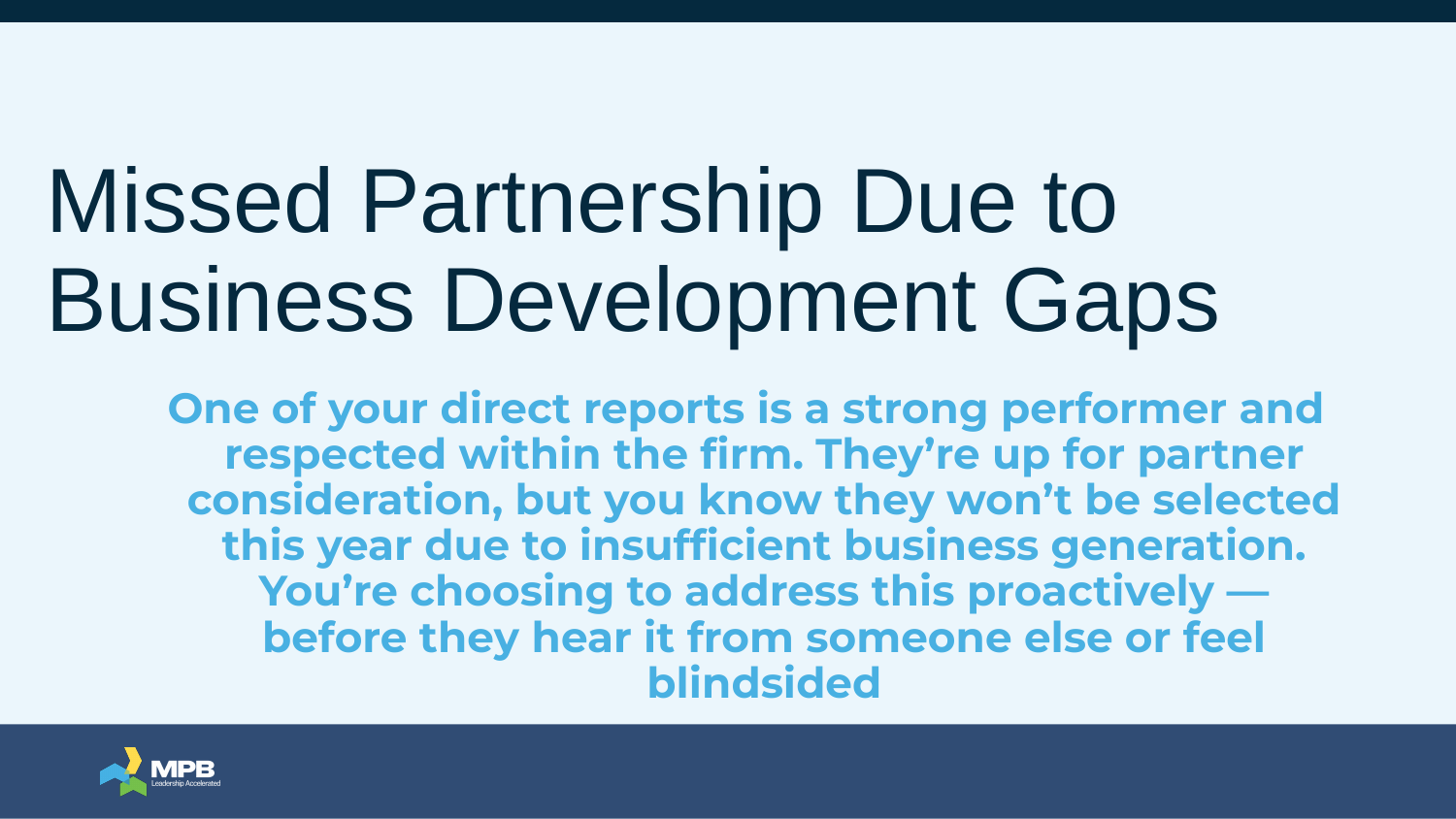

# Missed Partnership Due to Business Development Gaps
One of your direct reports is a strong performer and respected within the firm. They’re up for partner consideration, but you know they won’t be selected this year due to insufficient business generation. You’re choosing to address this proactively — before they hear it from someone else or feel blindsided